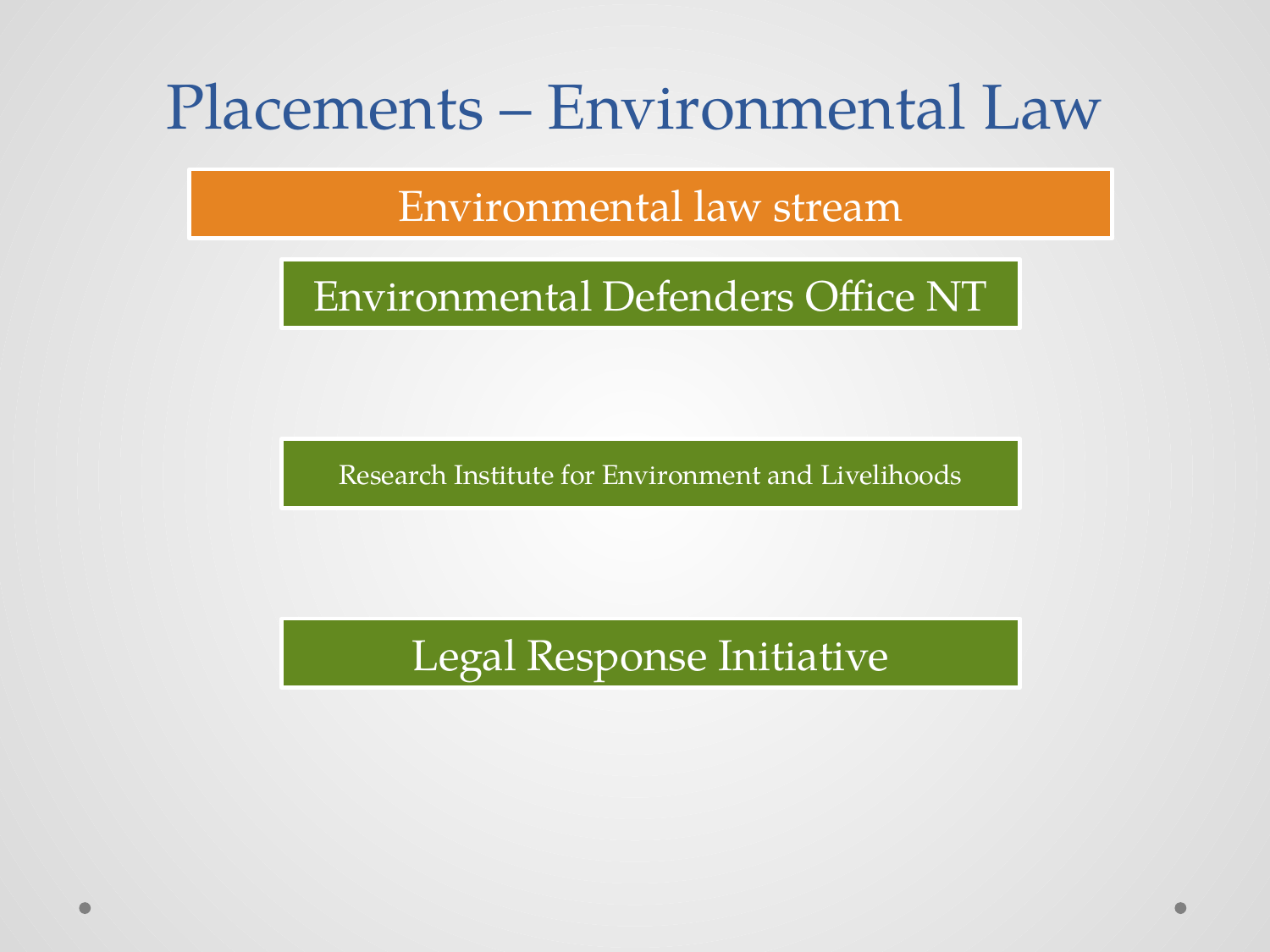

# Placements – Environmental Law
Environmental law stream
Environmental Defenders Office NT
Research Institute for Environment and Livelihoods
Legal Response Initiative